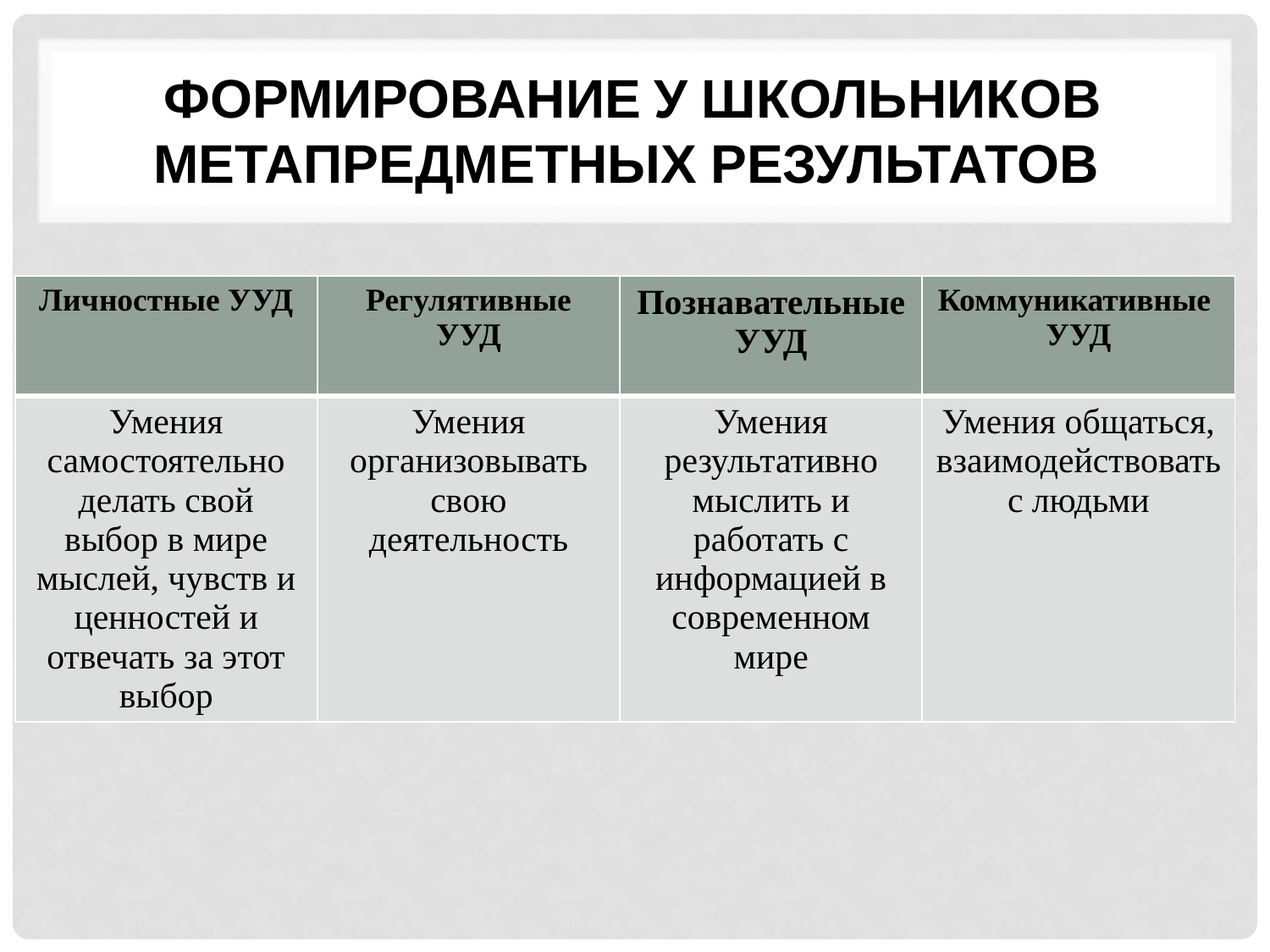

# формирование у школьников метапредметных результатов
| Личностные УУД | Регулятивные УУД | Познавательные УУД | Коммуникативные УУД |
| --- | --- | --- | --- |
| Умения самостоятельно делать свой выбор в мире мыслей, чувств и ценностей и отвечать за этот выбор | Умения организовывать свою деятельность | Умения результативно мыслить и работать с информацией в современном мире | Умения общаться, взаимодействовать с людьми |